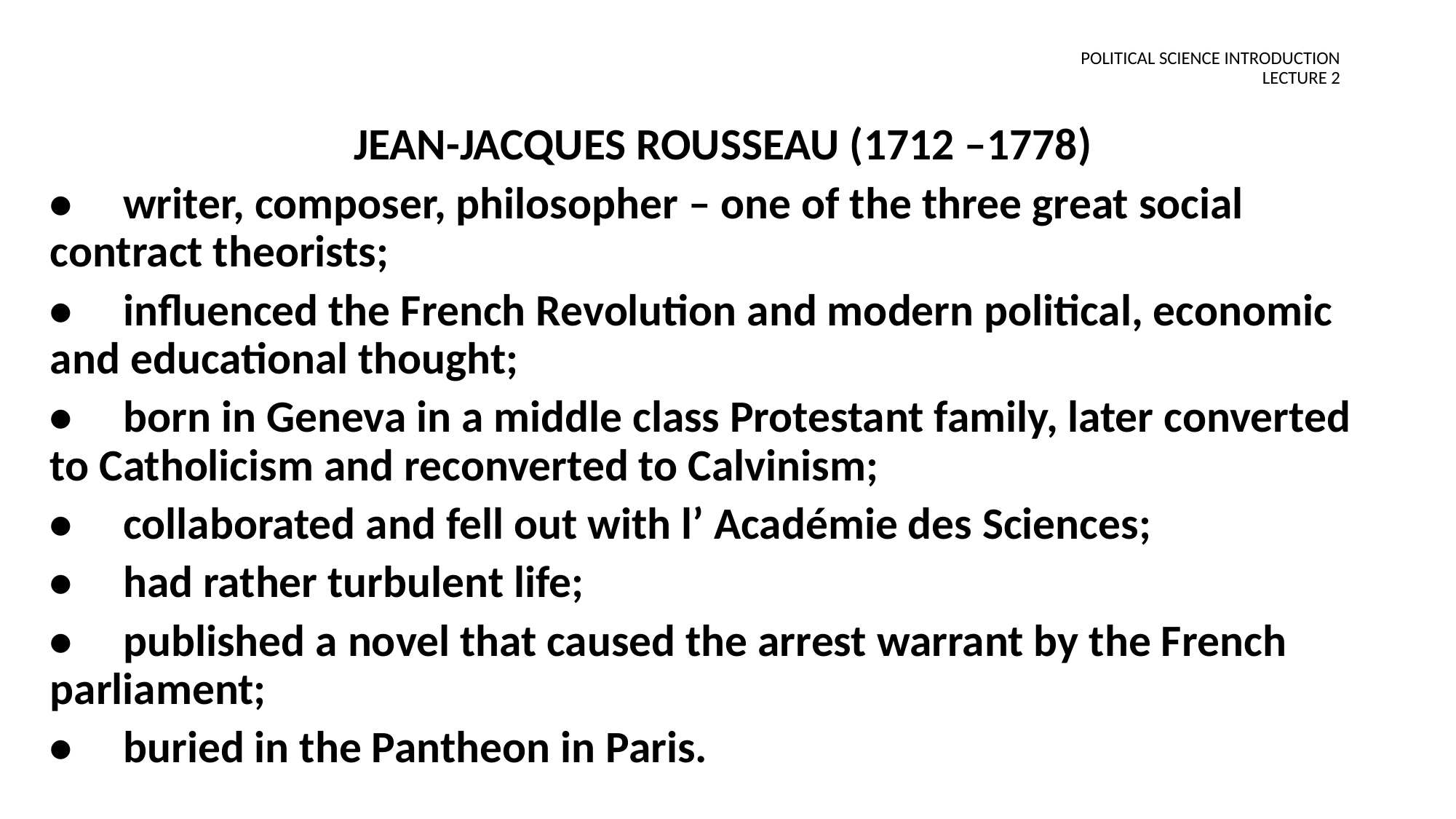

# Political science introduction lecture 2
Jean-Jacques Rousseau (1712 –1778)
•	writer, composer, philosopher – one of the three great social contract theorists;
•	influenced the French Revolution and modern political, economic and educational thought;
•	born in Geneva in a middle class Protestant family, later converted to Catholicism and reconverted to Calvinism;
•	collaborated and fell out with l’ Académie des Sciences;
•	had rather turbulent life;
•	published a novel that caused the arrest warrant by the French parliament;
•	buried in the Pantheon in Paris.